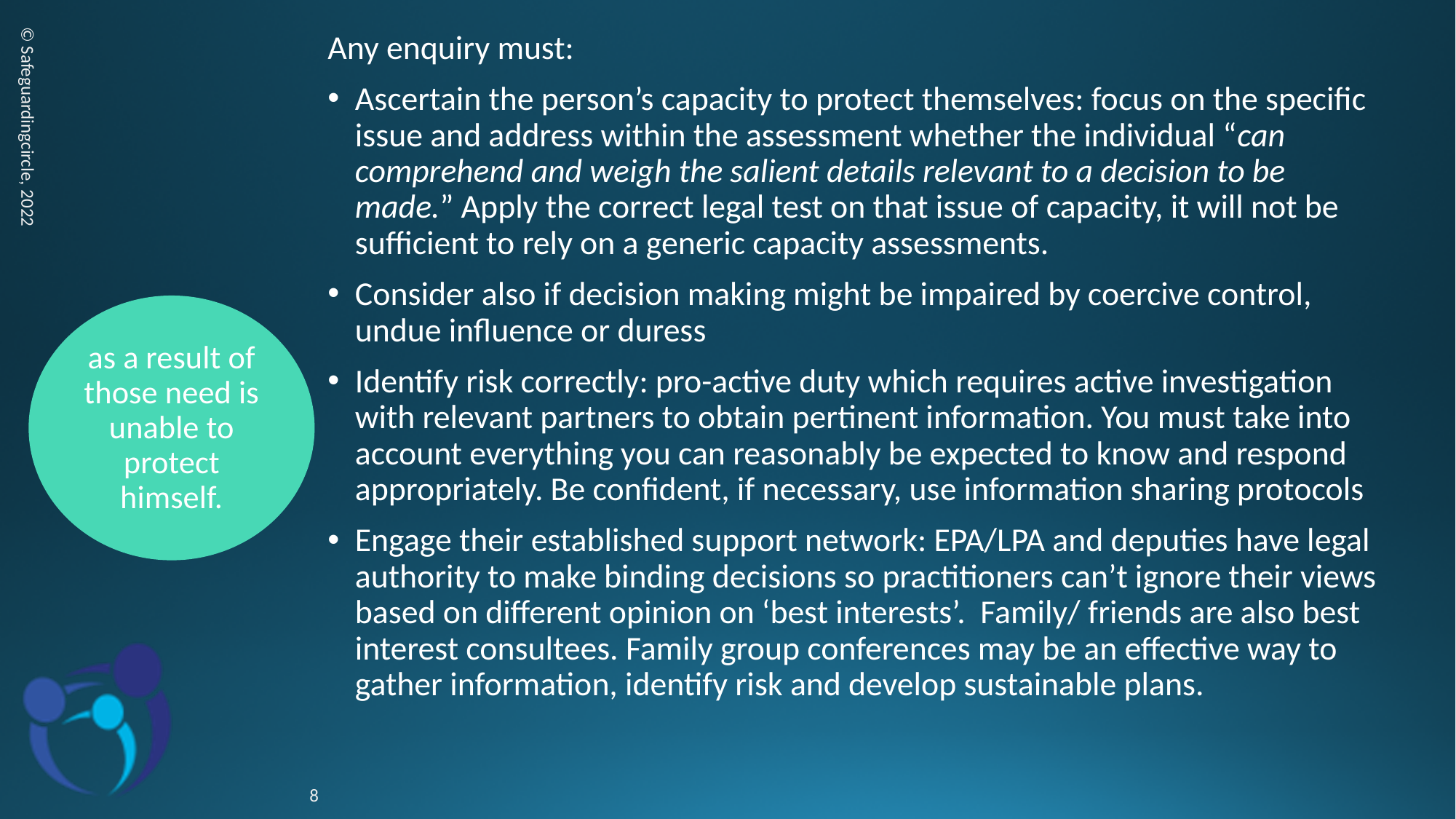

Any enquiry must:
Ascertain the person’s capacity to protect themselves: focus on the specific issue and address within the assessment whether the individual “can comprehend and weigh the salient details relevant to a decision to be made.” Apply the correct legal test on that issue of capacity, it will not be sufficient to rely on a generic capacity assessments.
Consider also if decision making might be impaired by coercive control, undue influence or duress
Identify risk correctly: pro-active duty which requires active investigation with relevant partners to obtain pertinent information. You must take into account everything you can reasonably be expected to know and respond appropriately. Be confident, if necessary, use information sharing protocols
Engage their established support network: EPA/LPA and deputies have legal authority to make binding decisions so practitioners can’t ignore their views based on different opinion on ‘best interests’.  Family/ friends are also best interest consultees. Family group conferences may be an effective way to gather information, identify risk and develop sustainable plans.
© Safeguardingcircle, 2022
as a result of those need is unable to protect himself.
8